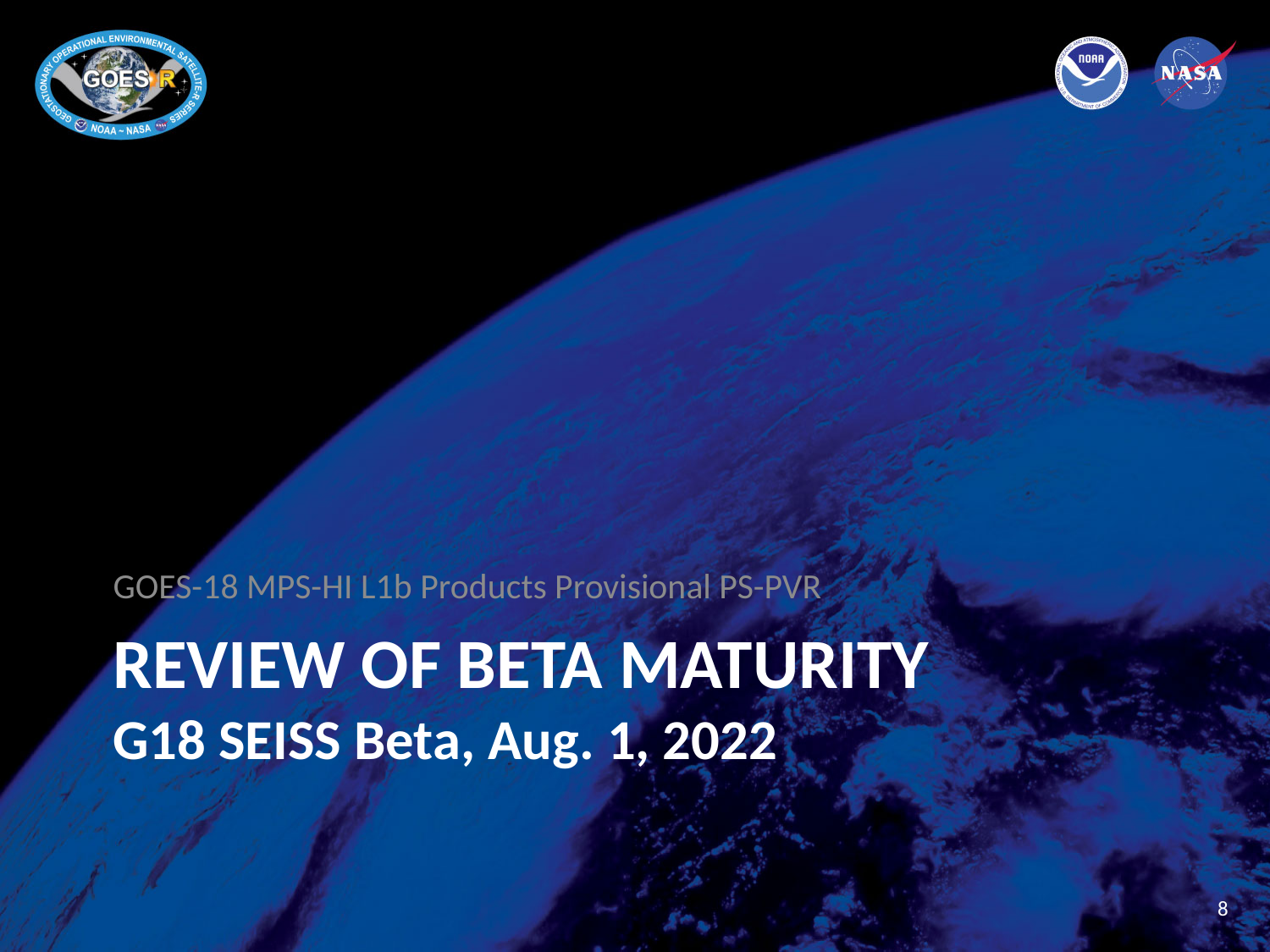

GOES-18 MPS-HI L1b Products Provisional PS-PVR
# Review of BETA Maturity G18 SEISS Beta, Aug. 1, 2022
8